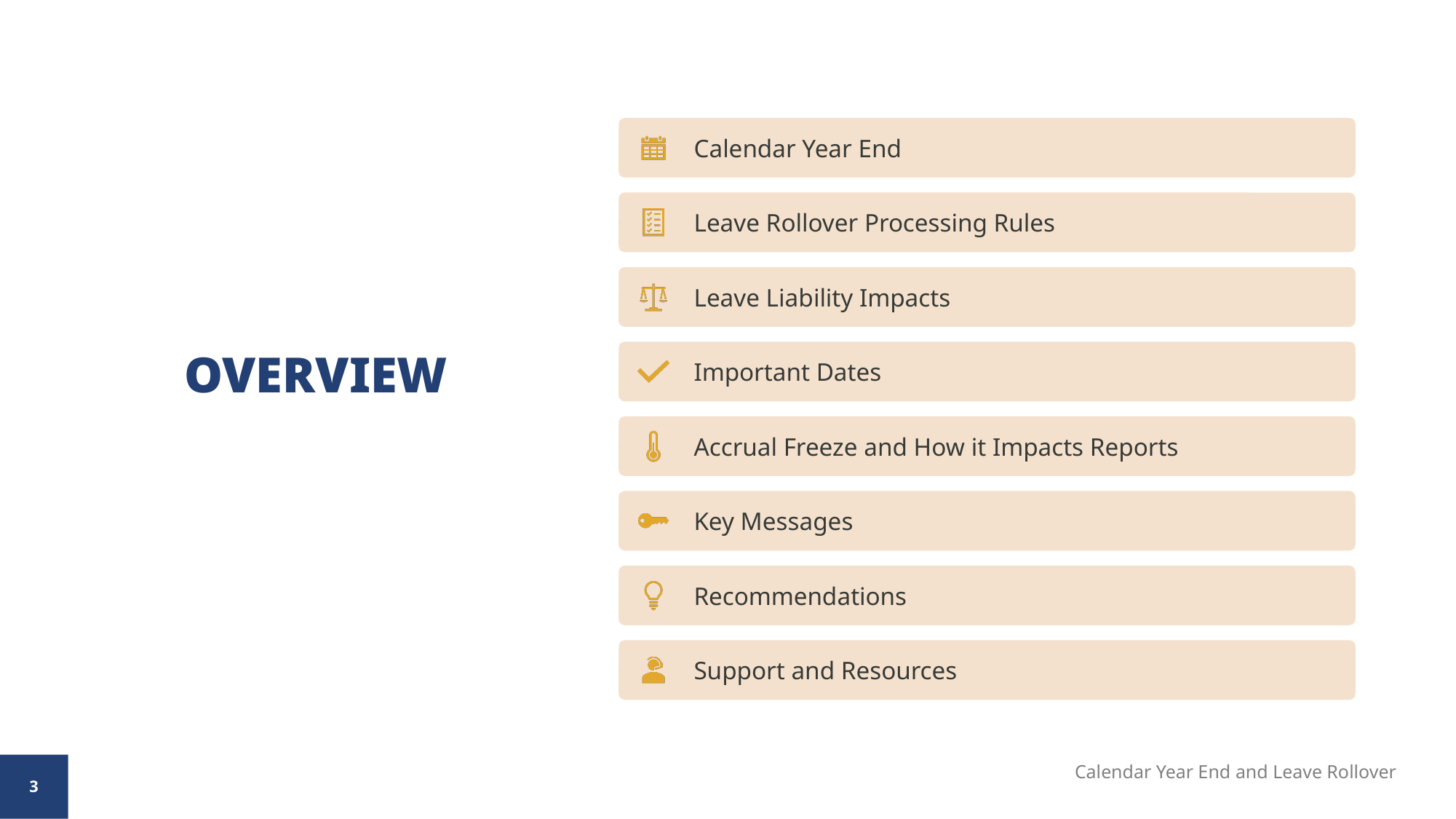

Calendar Year End
Leave Rollover Processing Rules
Leave Liability Impacts
Important Dates
Accrual Freeze and How it Impacts Reports
Key Messages
Recommendations
Support and Resources
# OVERVIEW